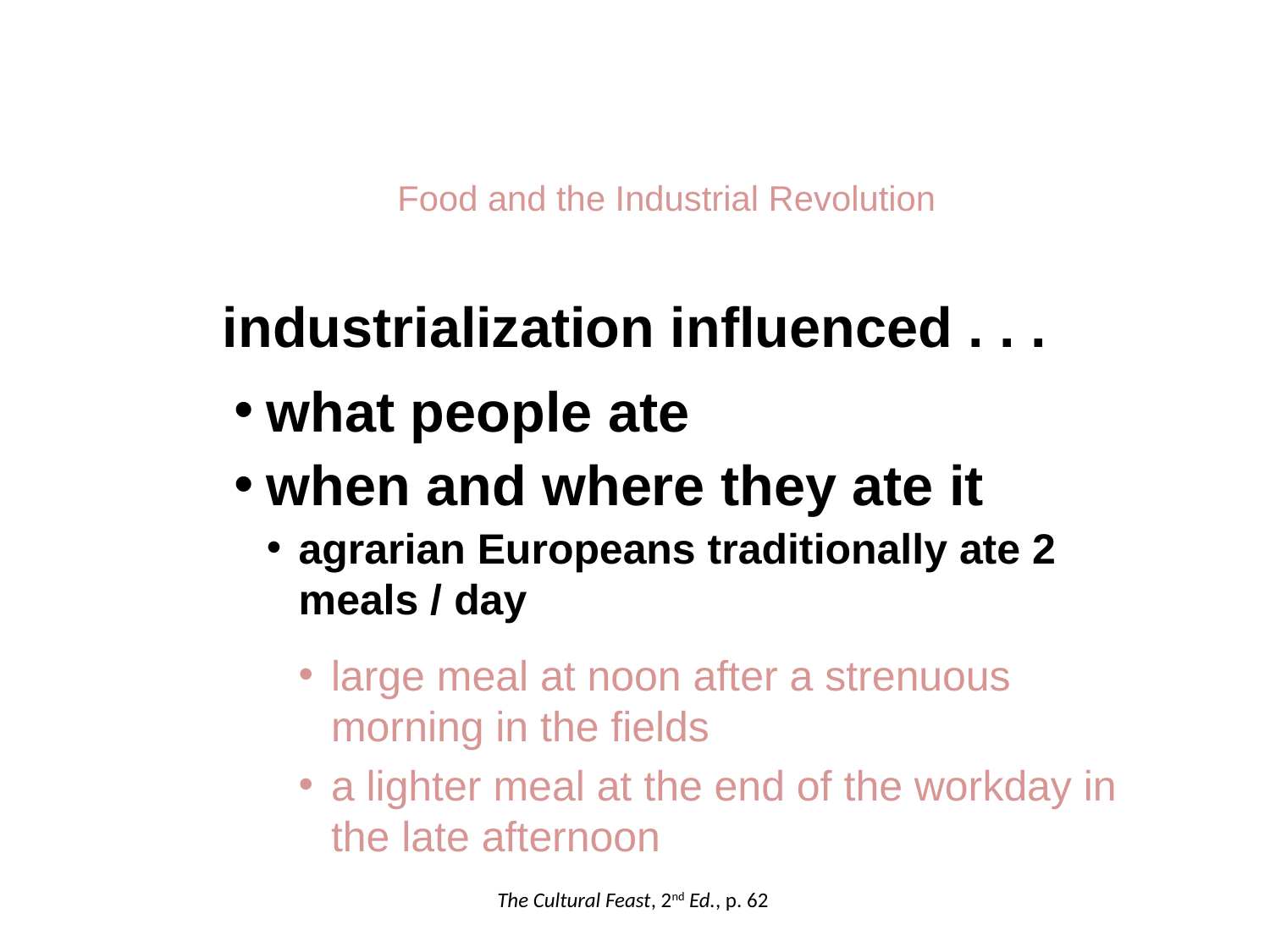

Food and the Industrial Revolution

industrialization influenced . . .

what people ate

when and where they ate it

agrarian Europeans traditionally ate 2 meals / day

large meal at noon after a strenuous morning in the fields

a lighter meal at the end of the workday in the late afternoon
The Cultural Feast, 2nd Ed., p. 62